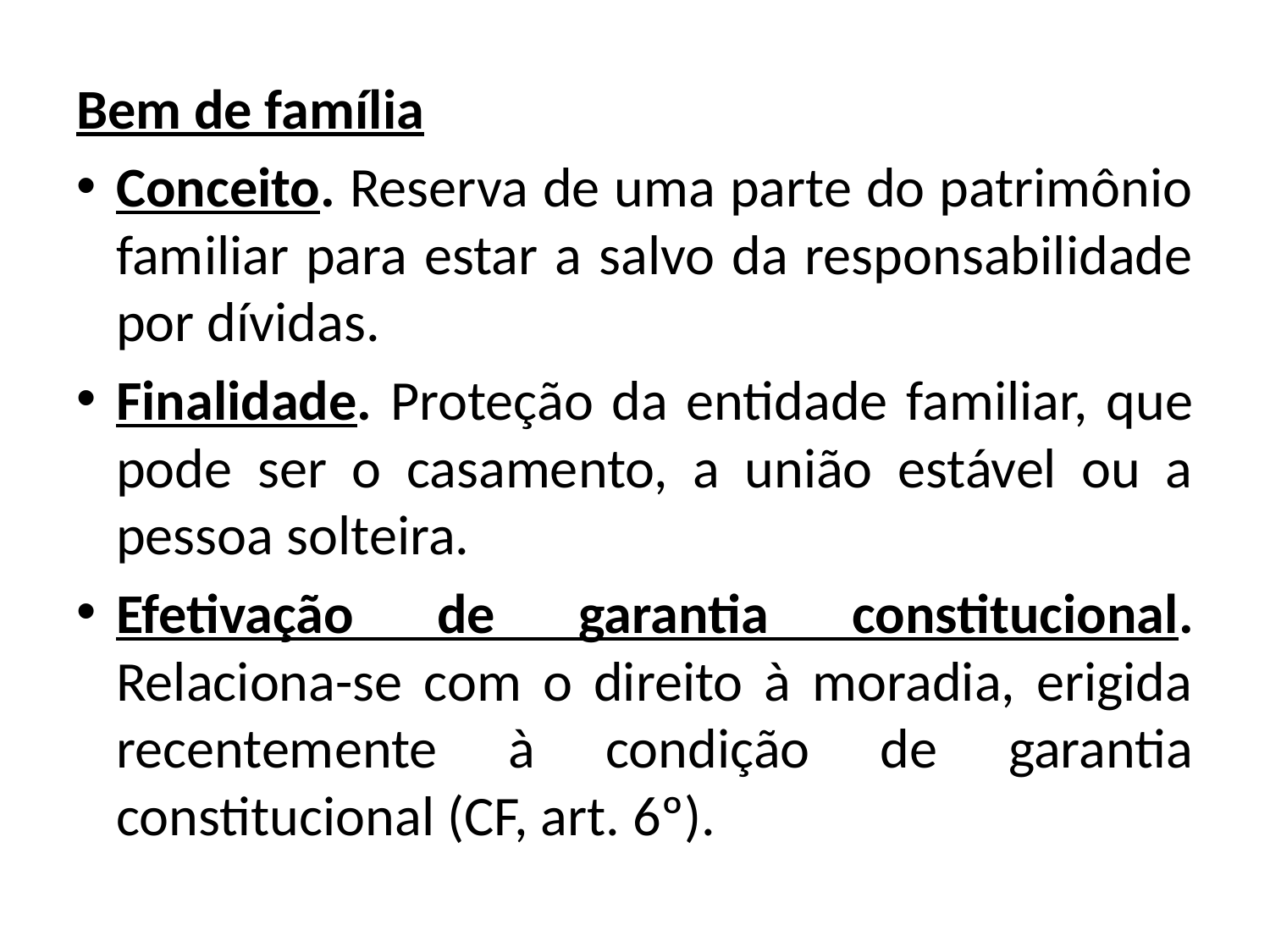

Bem de família
Conceito. Reserva de uma parte do patrimônio familiar para estar a salvo da responsabilidade por dívidas.
Finalidade. Proteção da entidade familiar, que pode ser o casamento, a união estável ou a pessoa solteira.
Efetivação de garantia constitucional. Relaciona-se com o direito à moradia, erigida recentemente à condição de garantia constitucional (CF, art. 6º).